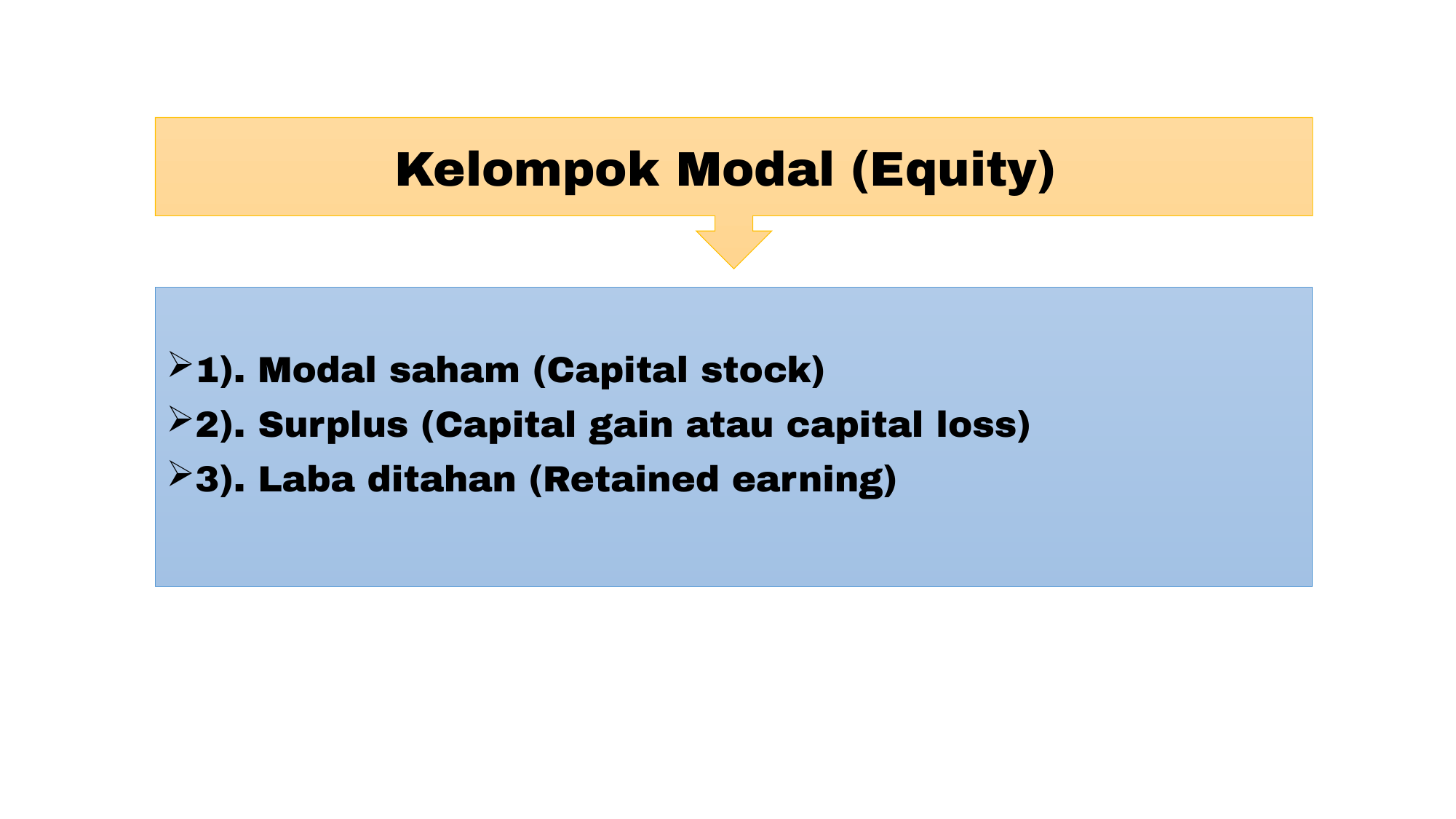

Kelompok Modal (Equity)

1). Modal saham (Capital stock)
2). Surplus (Capital gain atau capital loss)
3). Laba ditahan (Retained earning)